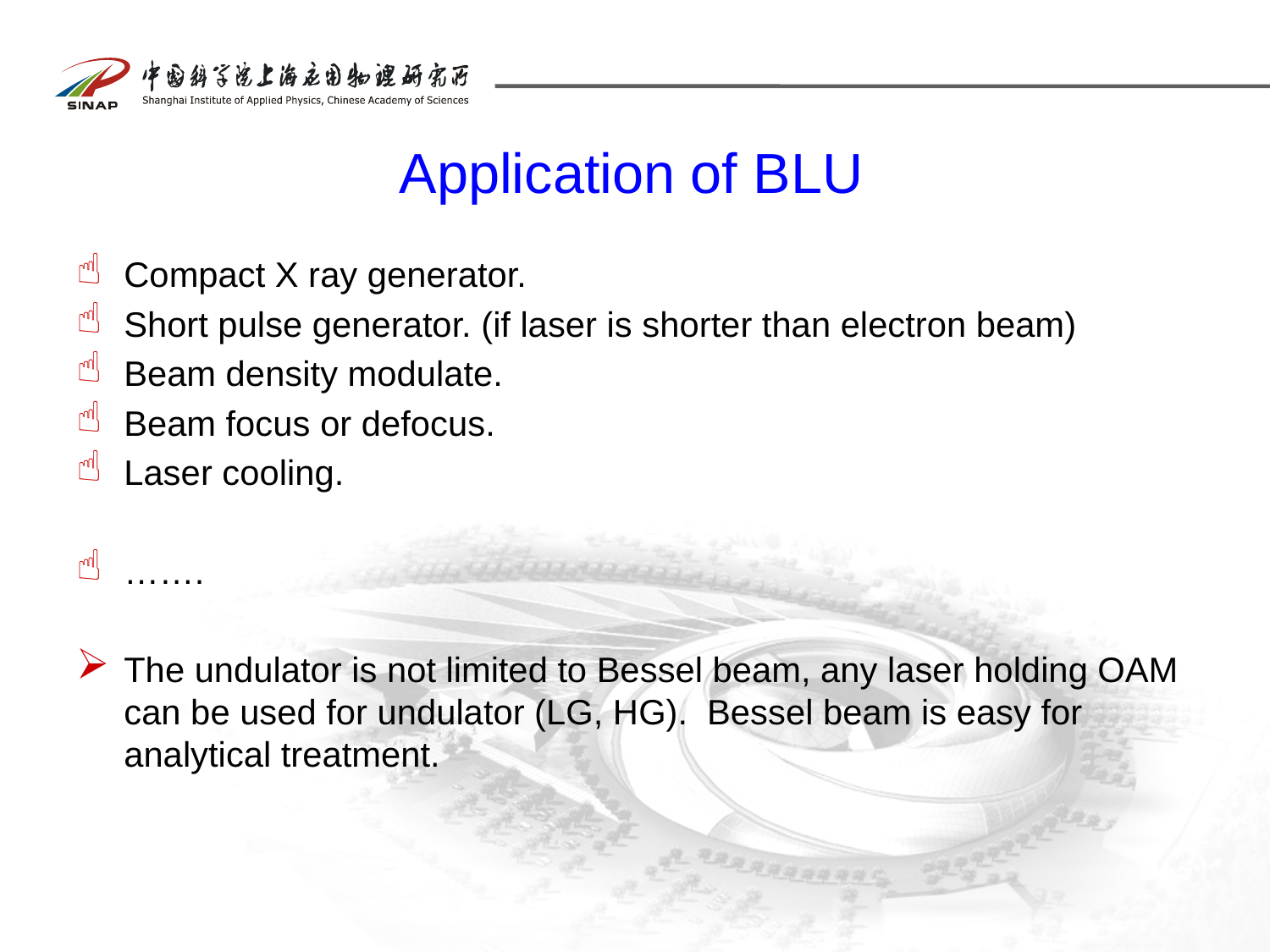

# Application of BLU
Compact X ray generator.
Short pulse generator. (if laser is shorter than electron beam)
Beam density modulate.
Beam focus or defocus.
Laser cooling.

…….

The undulator is not limited to Bessel beam, any laser holding OAM can be used for undulator (LG, HG).  Bessel beam is easy for analytical treatment.